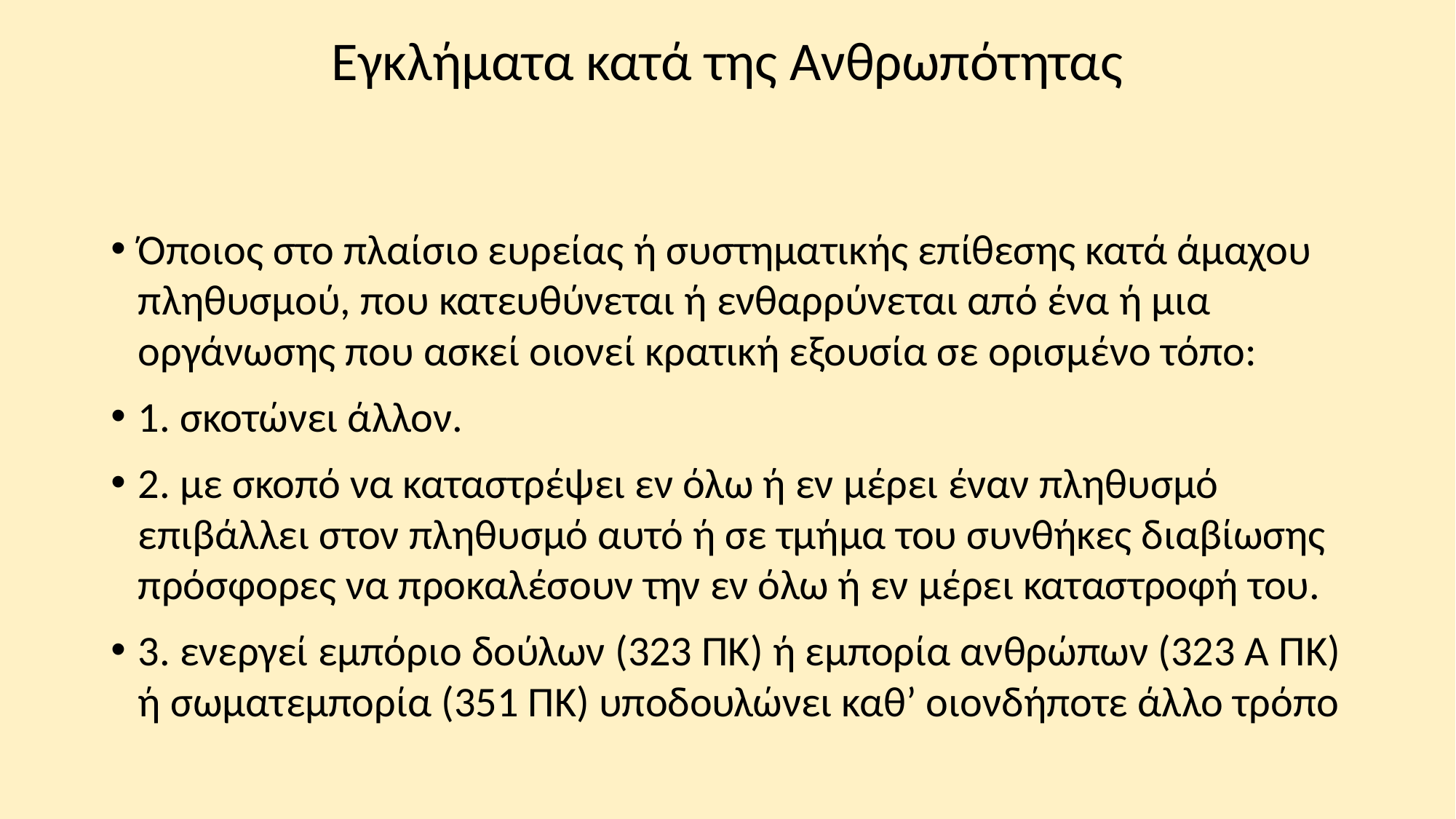

# Εγκλήματα κατά της Ανθρωπότητας
Όποιος στο πλαίσιο ευρείας ή συστηματικής επίθεσης κατά άμαχου πληθυσμού, που κατευθύνεται ή ενθαρρύνεται από ένα ή μια οργάνωσης που ασκεί οιονεί κρατική εξουσία σε ορισμένο τόπο:
1. σκοτώνει άλλον.
2. με σκοπό να καταστρέψει εν όλω ή εν μέρει έναν πληθυσμό επιβάλλει στον πληθυσμό αυτό ή σε τμήμα του συνθήκες διαβίωσης πρόσφορες να προκαλέσουν την εν όλω ή εν μέρει καταστροφή του.
3. ενεργεί εμπόριο δούλων (323 ΠΚ) ή εμπορία ανθρώπων (323 Α ΠΚ) ή σωματεμπορία (351 ΠΚ) υποδουλώνει καθ’ οιονδήποτε άλλο τρόπο